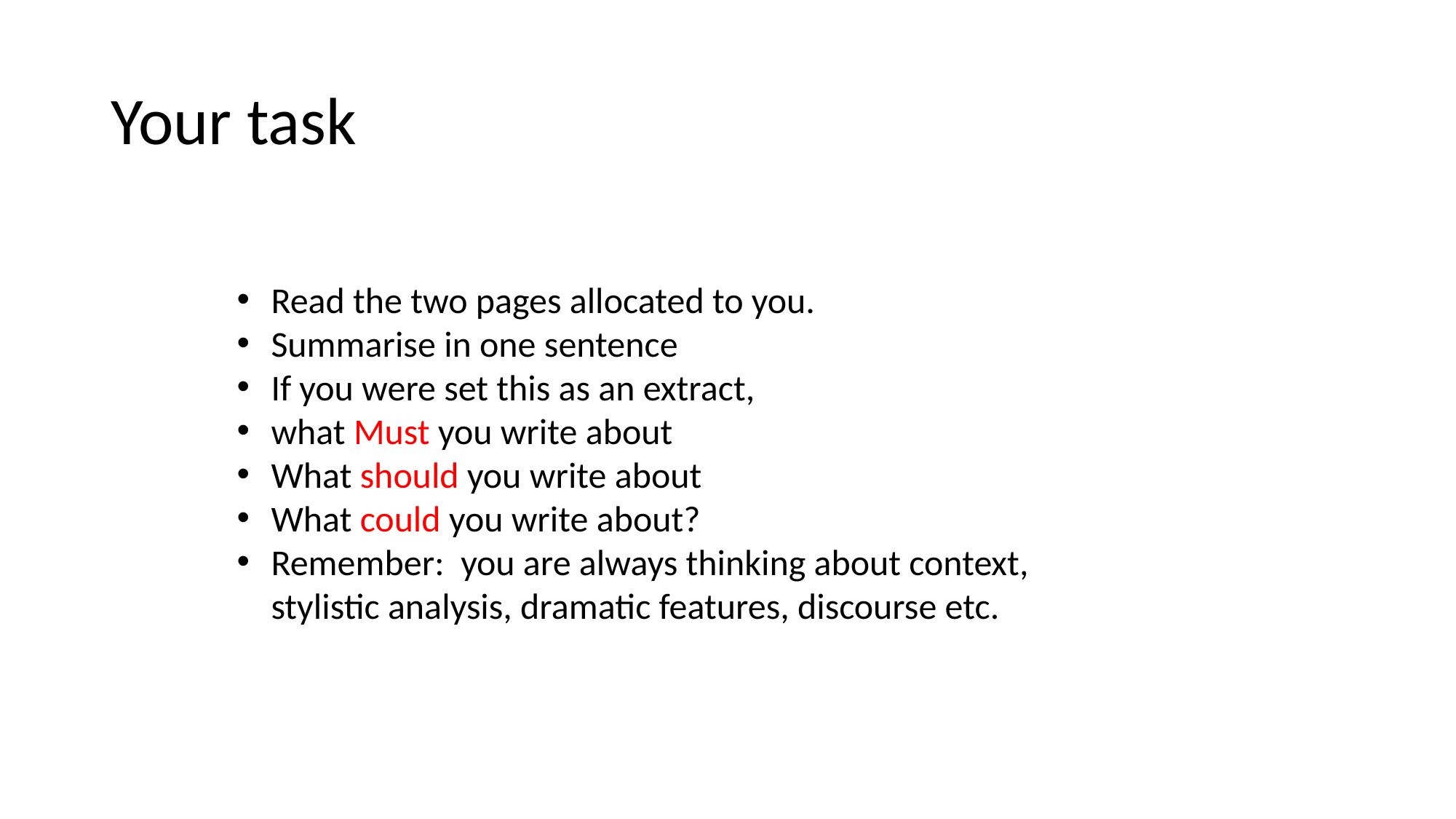

# Your task
Read the two pages allocated to you.
Summarise in one sentence
If you were set this as an extract,
what Must you write about
What should you write about
What could you write about?
Remember:  you are always thinking about context, stylistic analysis, dramatic features, discourse etc.